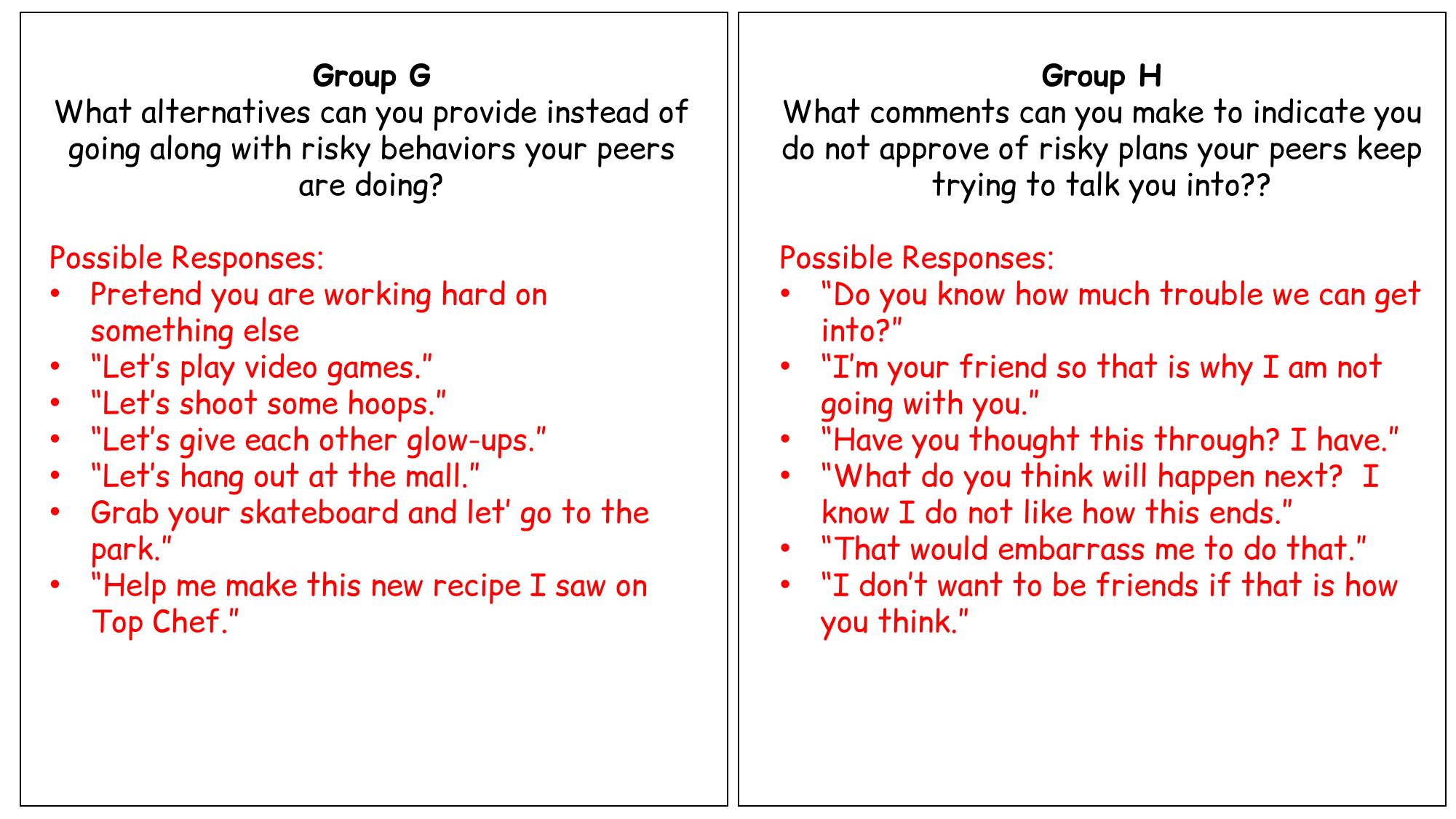

Group G
What alternatives can you provide instead of going along with risky behaviors your peers are doing?

Possible Responses:
Pretend you are working hard on something else
“Let’s play video games.”
“Let’s shoot some hoops.”
“Let’s give each other glow-ups.”
“Let’s hang out at the mall.”
Grab your skateboard and let’ go to the park.”
“Help me make this new recipe I saw on Top Chef.”

Group H
What comments can you make to indicate you do not approve of risky plans your peers keep trying to talk you into??

Possible Responses:
“Do you know how much trouble we can get into?”
“I’m your friend so that is why I am not going with you.”
“Have you thought this through? I have.”
“What do you think will happen next?  I know I do not like how this ends.”
“That would embarrass me to do that.”
“I don’t want to be friends if that is how you think.”